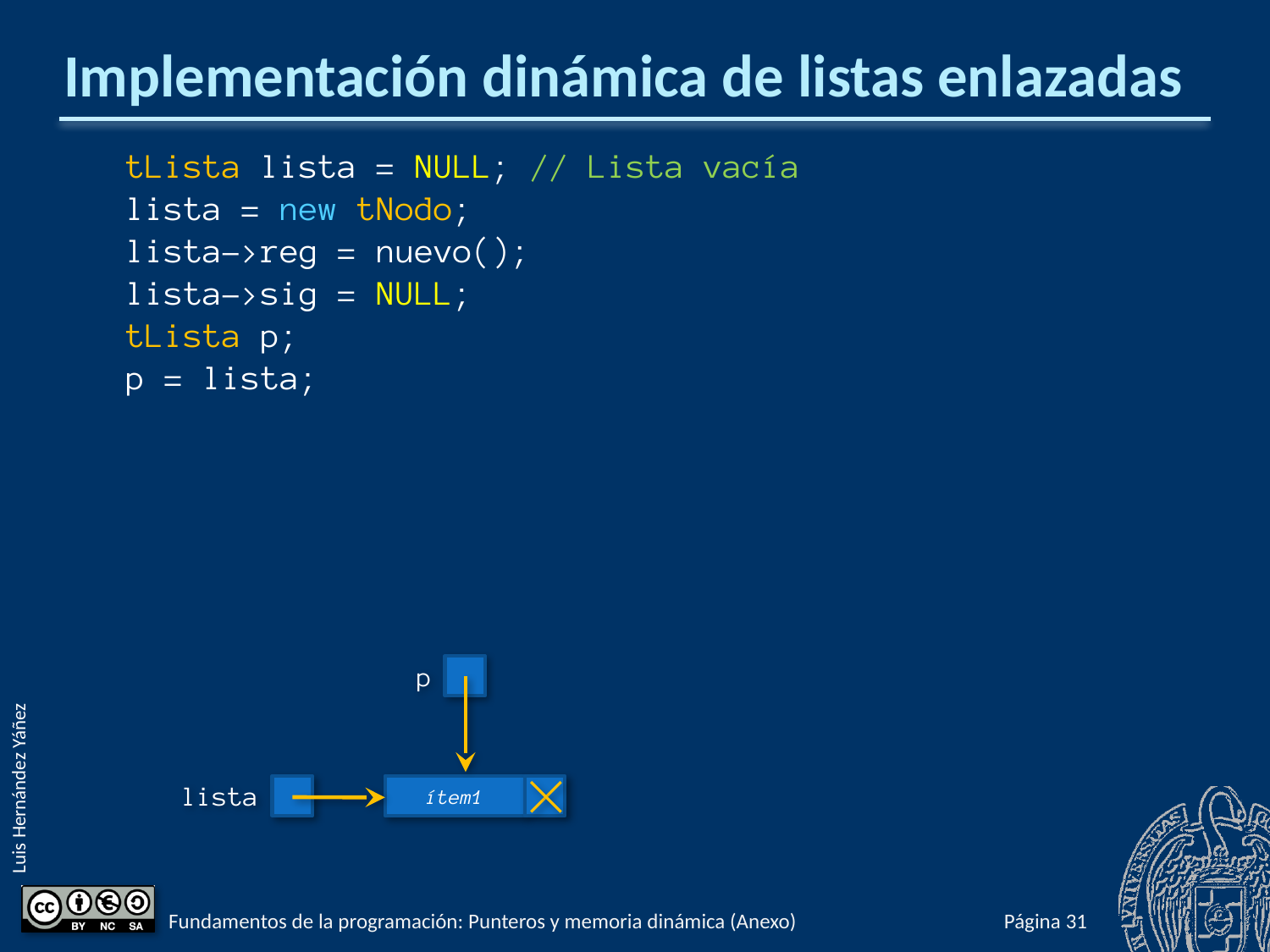

# Implementación dinámica de listas enlazadas
tLista lista = NULL; // Lista vacía
lista = new tNodo;
lista->reg = nuevo();
lista->sig = NULL;
tLista p;
p = lista;
p

lista

ítem1

Fundamentos de la programación: Punteros y memoria dinámica (Anexo)
Página 31